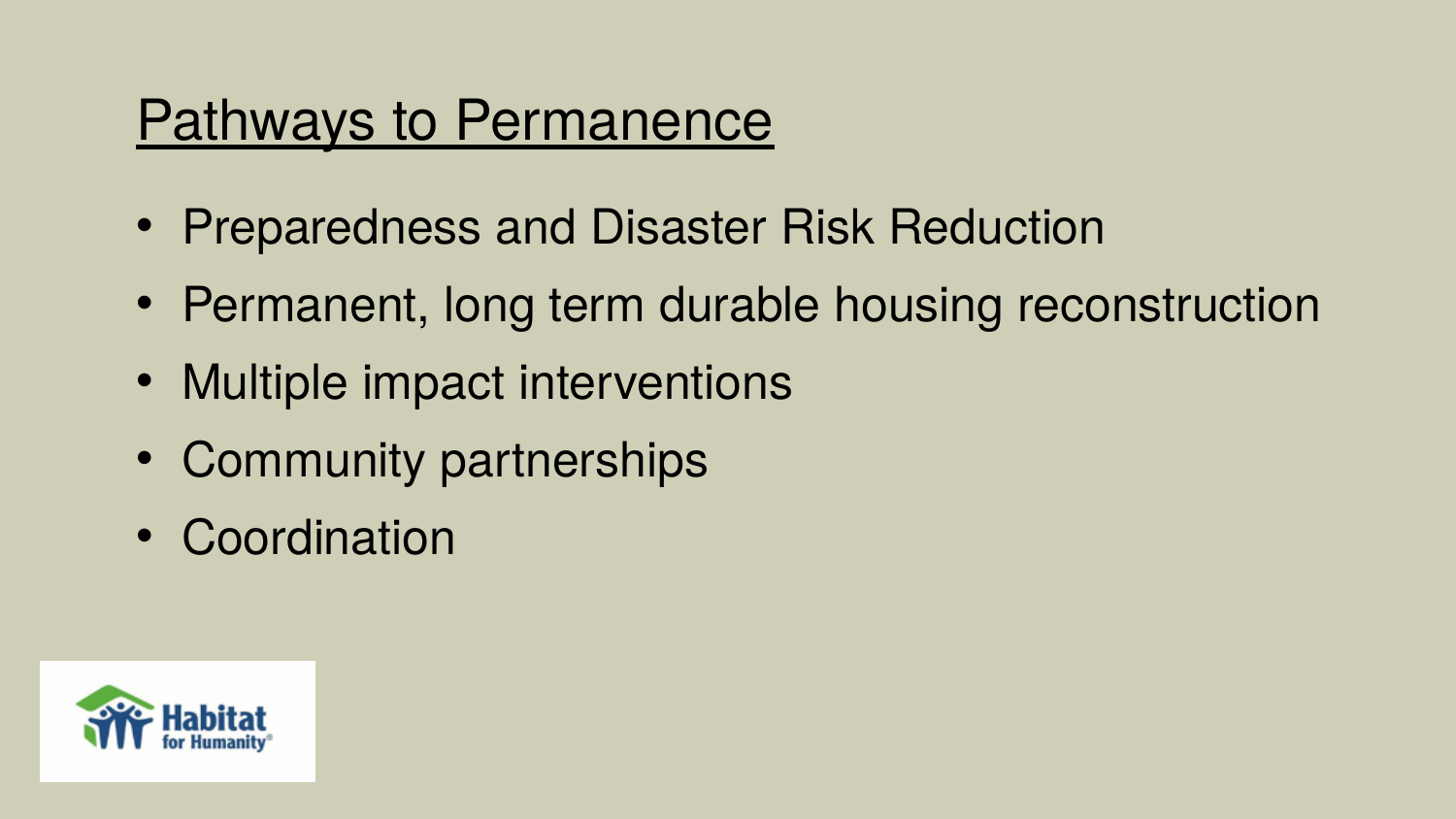

Pathways to Permanence

Preparedness and Disaster Risk Reduction

Permanent, long term durable housing reconstruction

Multiple impact interventions

Community partnerships

Coordination